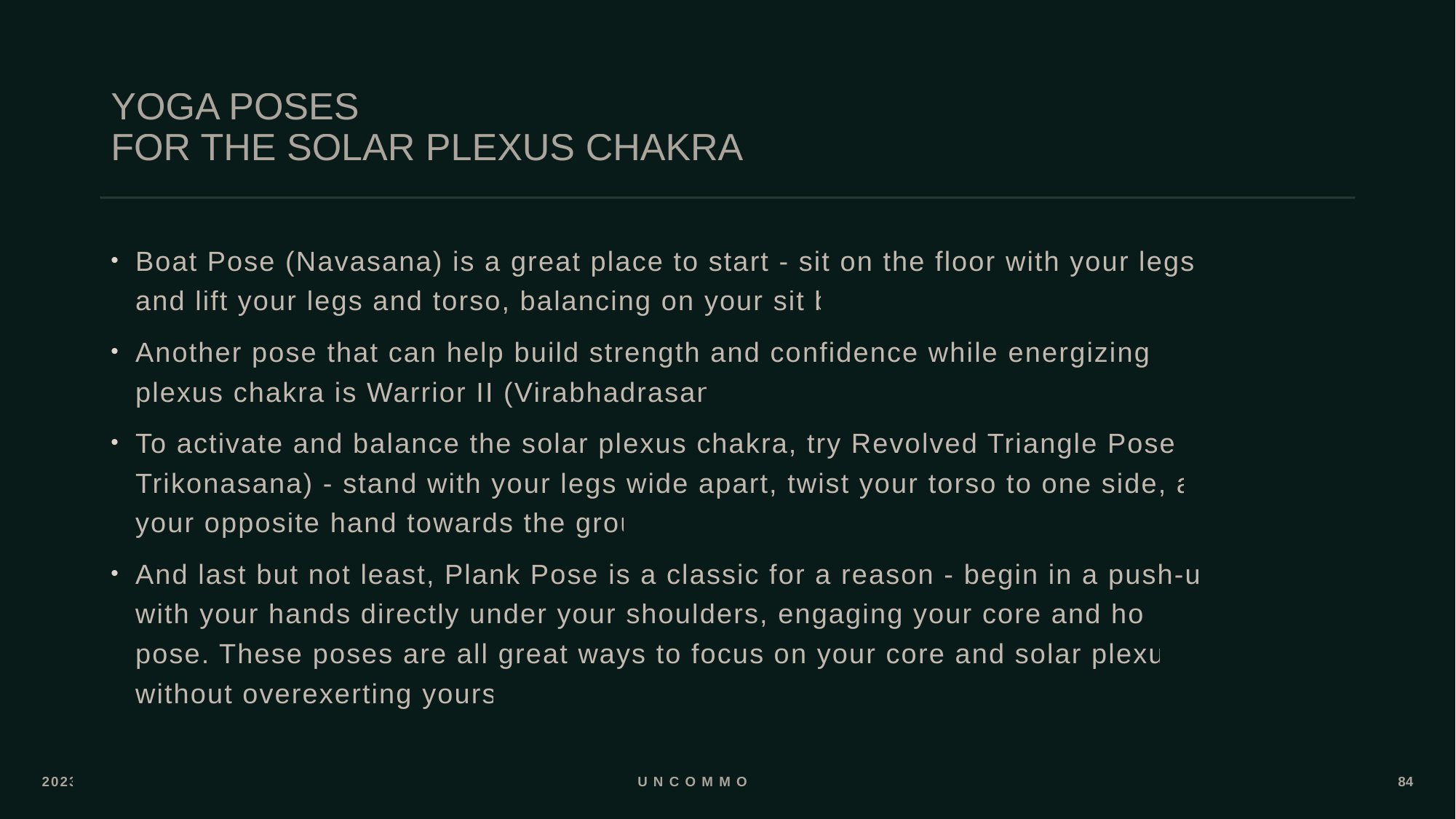

# YOGA POSES FOR THE SOLAR PLEXUS CHAKRA
Boat Pose (Navasana) is a great place to start - sit on the floor with your legs extended and lift your legs and torso, balancing on your sit bones.
Another pose that can help build strength and confidence while energizing the solar plexus chakra is Warrior II (Virabhadrasana II).
To activate and balance the solar plexus chakra, try Revolved Triangle Pose (Parivrtta Trikonasana) - stand with your legs wide apart, twist your torso to one side, and reach your opposite hand towards the ground.
And last but not least, Plank Pose is a classic for a reason - begin in a push-up position with your hands directly under your shoulders, engaging your core and holding the pose. These poses are all great ways to focus on your core and solar plexus chakra without overexerting yourself.

2023
UNCOMMON PPL
84